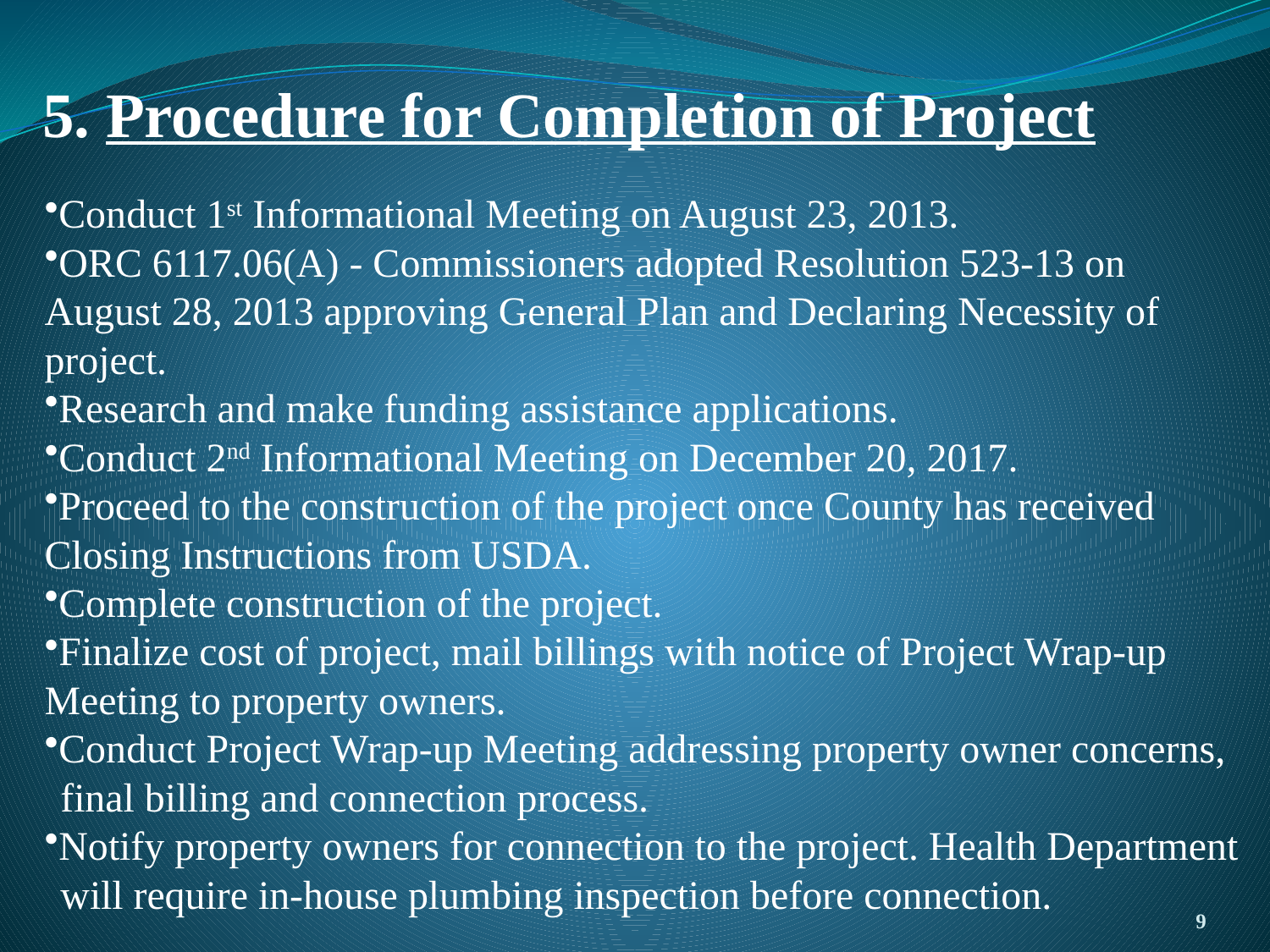

# 5. Procedure for Completion of Project
Conduct 1st Informational Meeting on August 23, 2013.
ORC 6117.06(A) - Commissioners adopted Resolution 523-13 on 	August 28, 2013 approving General Plan and Declaring Necessity of 	project.
Research and make funding assistance applications.
Conduct 2nd Informational Meeting on December 20, 2017.
Proceed to the construction of the project once County has received 	Closing Instructions from USDA.
Complete construction of the project.
Finalize cost of project, mail billings with notice of Project Wrap-up 	Meeting to property owners.
Conduct Project Wrap-up Meeting addressing property owner concerns, 	final billing and connection process.
Notify property owners for connection to the project. Health Department 	will require in-house plumbing inspection before connection.
9